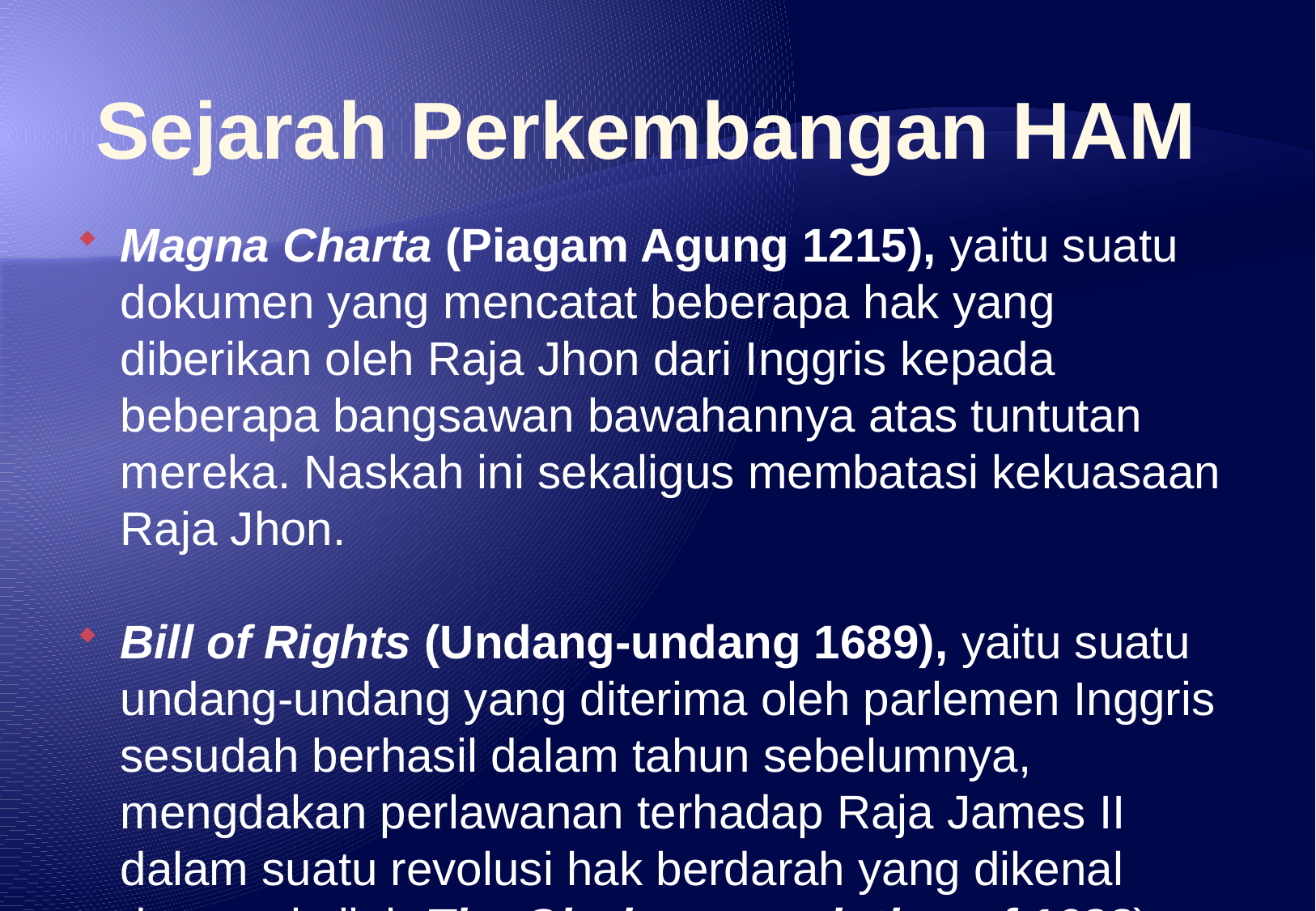

# Sejarah Perkembangan HAM
Magna Charta (Piagam Agung 1215), yaitu suatu dokumen yang mencatat beberapa hak yang diberikan oleh Raja Jhon dari Inggris kepada beberapa bangsawan bawahannya atas tuntutan mereka. Naskah ini sekaligus membatasi kekuasaan Raja Jhon.

Bill of Rights (Undang-undang 1689), yaitu suatu undang-undang yang diterima oleh parlemen Inggris sesudah berhasil dalam tahun sebelumnya, mengdakan perlawanan terhadap Raja James II dalam suatu revolusi hak berdarah yang dikenal dengan istilah The Glorious revolution of 1688).